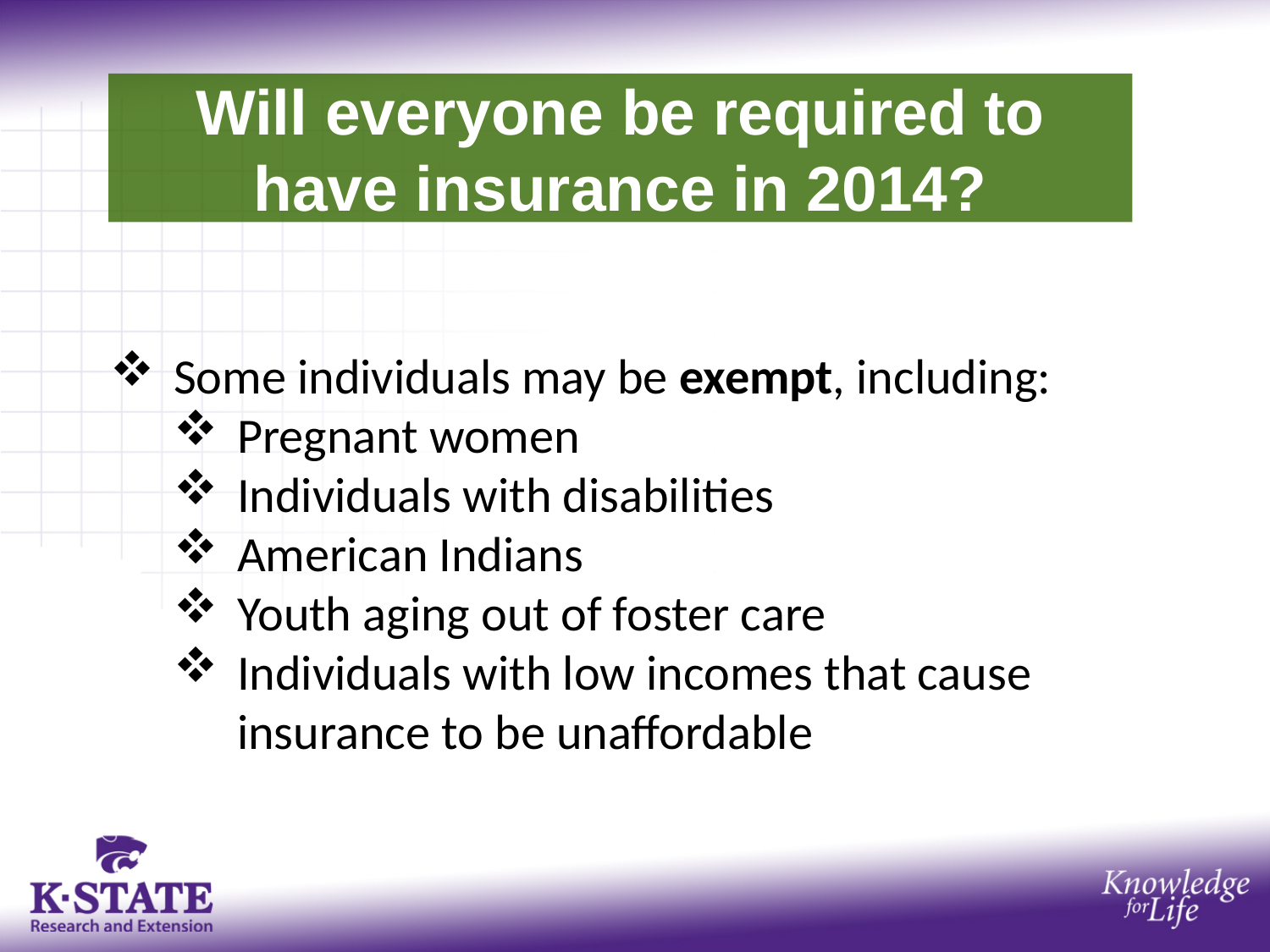

# Will everyone be required to have insurance in 2014?

Some individuals may be exempt, including:
Pregnant women
Individuals with disabilities
American Indians
Youth aging out of foster care
Individuals with low incomes that cause insurance to be unaffordable